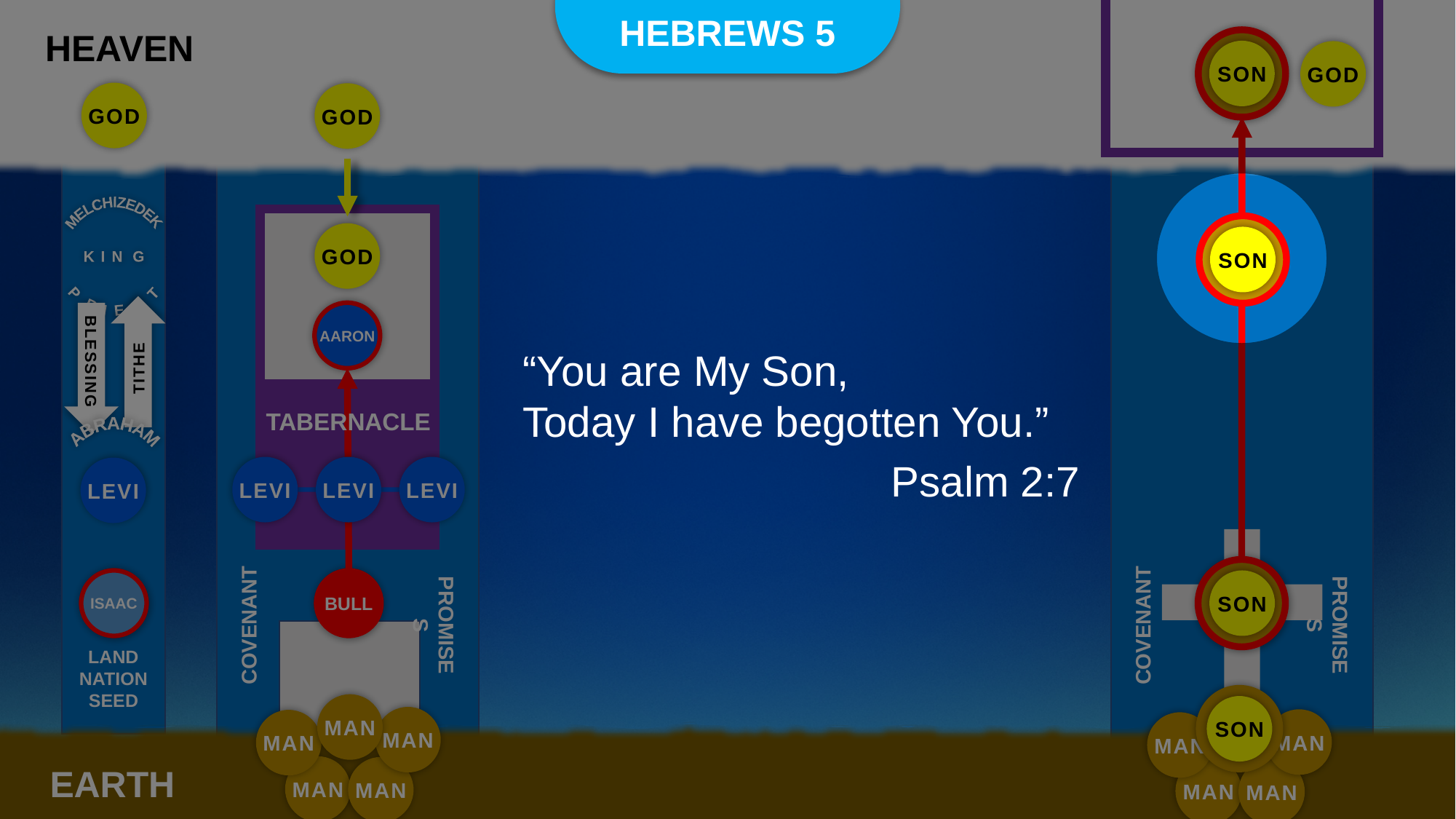

HEBREWS 5

HEAVEN

SON
GOD

GOD
GOD
MELCHIZEDEK
KING
PRIEST

GOD
SON
AARON
TITHE
“You are My Son,
Today I have begotten You.”
Psalm 2:7
BLESSING
TABERNACLE
ABRAHAM
LEVI
LEVI
LEVI
LEVI

ISAAC
BULL
SON
COVENANT
PROMISES
COVENANT
PROMISES

LAND
NATION
SEED

SON
MAN
MAN
MAN
MAN
MAN
MAN

EARTH
MAN
MAN
MAN
MAN